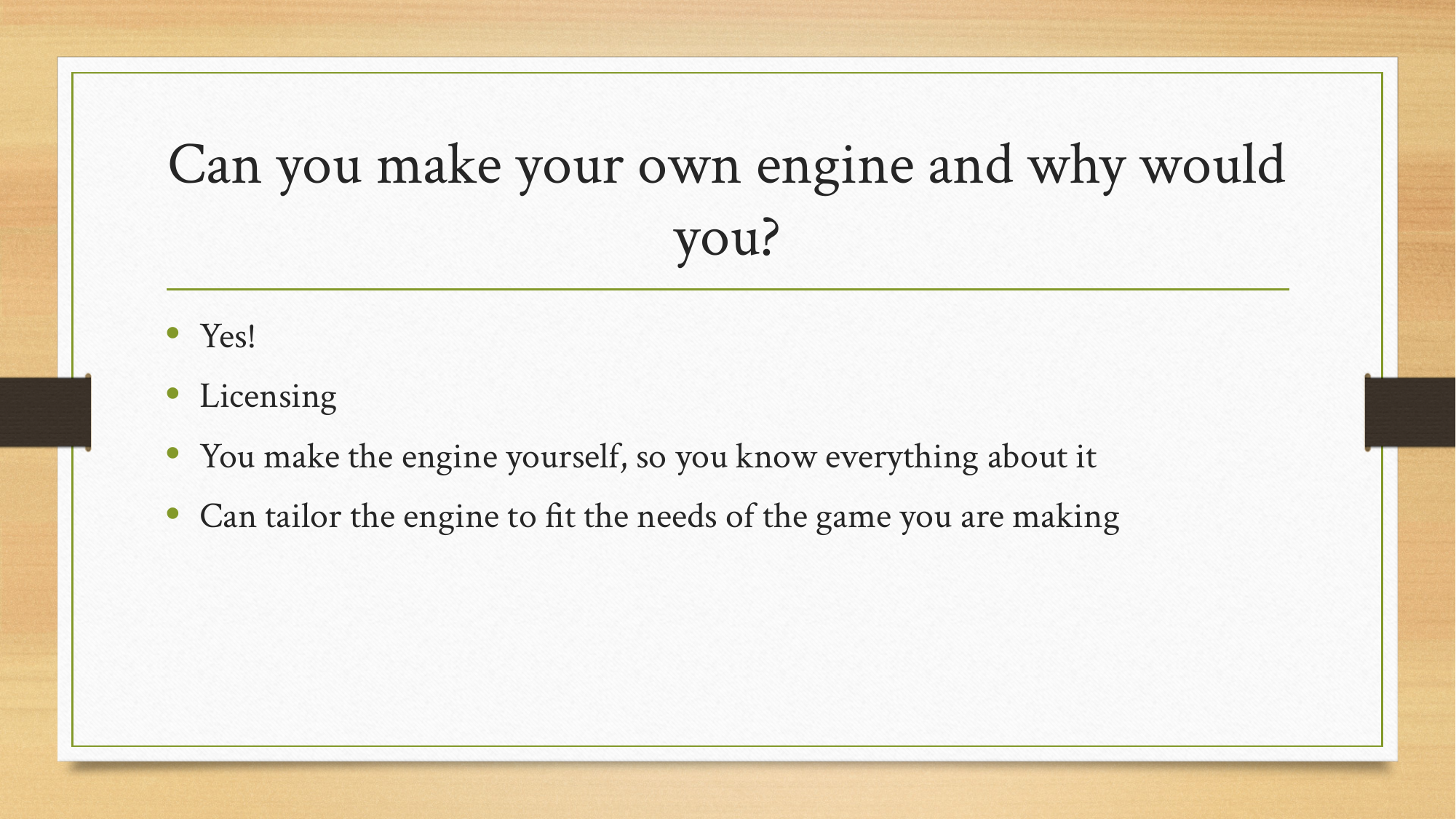

# Can you make your own engine and why would you?
Yes!
Licensing
You make the engine yourself, so you know everything about it
Can tailor the engine to fit the needs of the game you are making